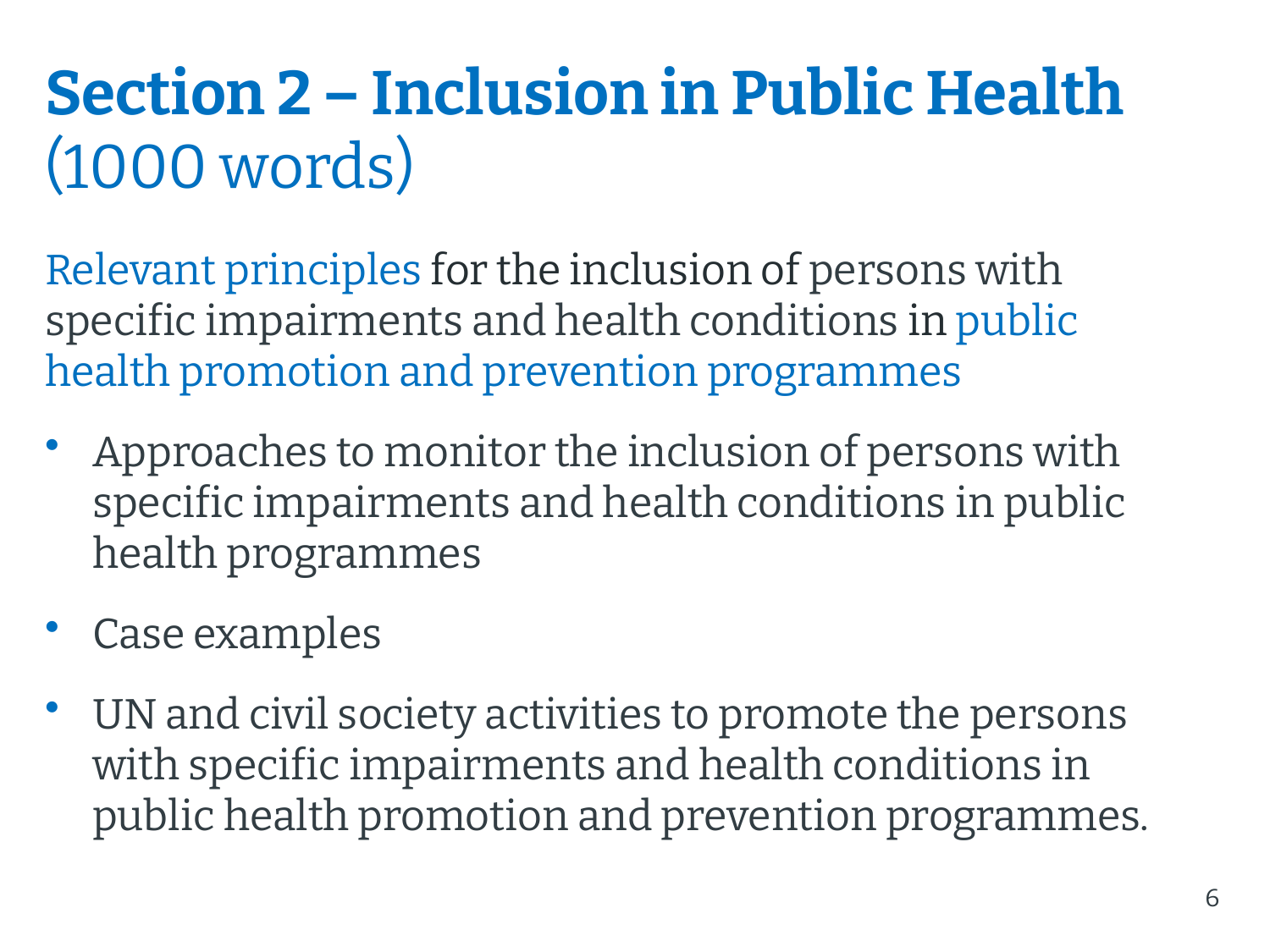

# Section 2 – Inclusion in Public Health (1000 words)
Relevant principles for the inclusion of persons with specific impairments and health conditions in public health promotion and prevention programmes
Approaches to monitor the inclusion of persons with specific impairments and health conditions in public health programmes
Case examples
UN and civil society activities to promote the persons with specific impairments and health conditions in public health promotion and prevention programmes.

6